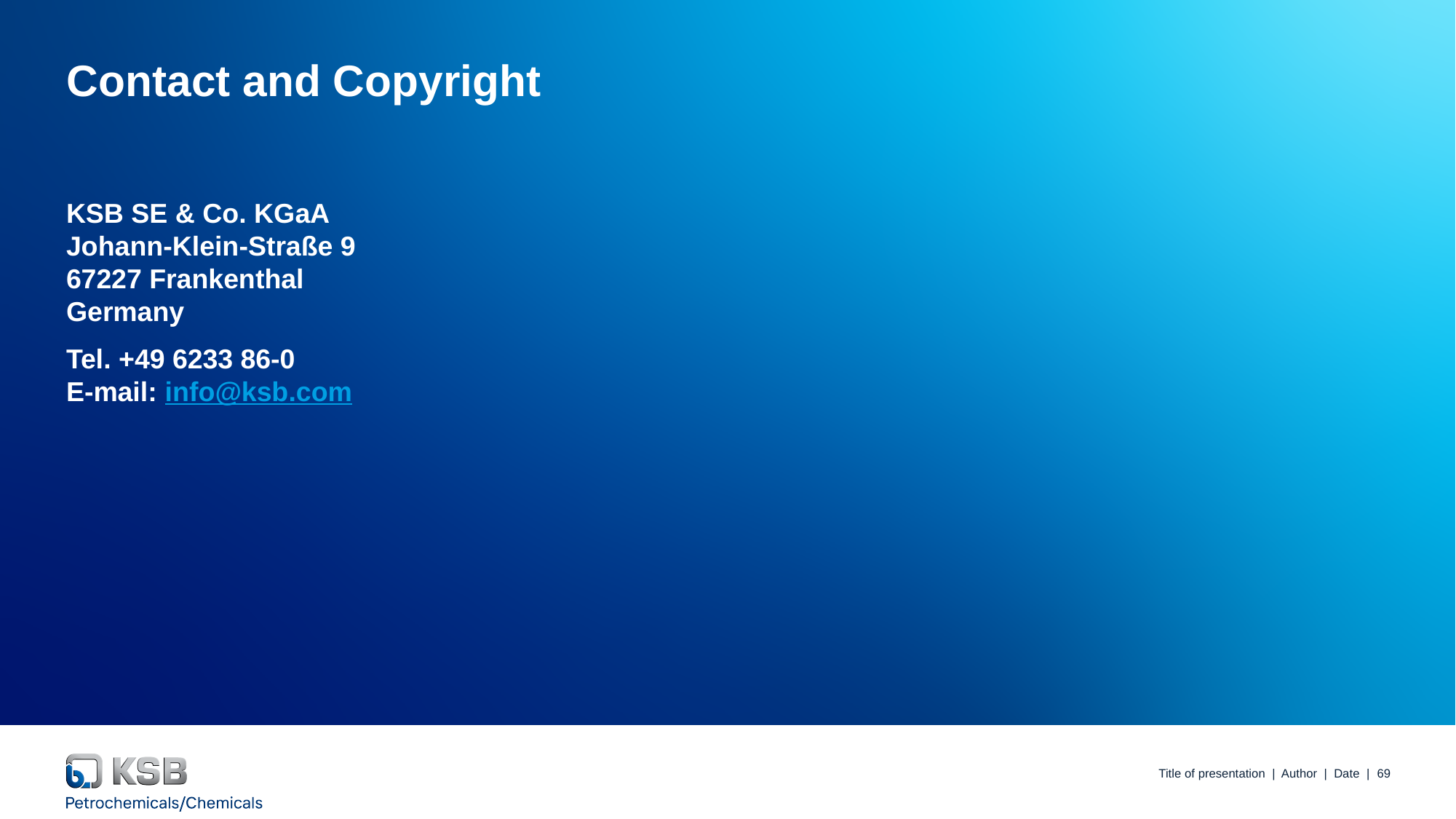

# Contact and Copyright
KSB SE & Co. KGaA
Johann-Klein-Straße 9
67227 Frankenthal
Germany
Tel. +49 6233 86-0
E-mail: info@ksb.com
Title of presentation  |  Author  |  Date  |
69